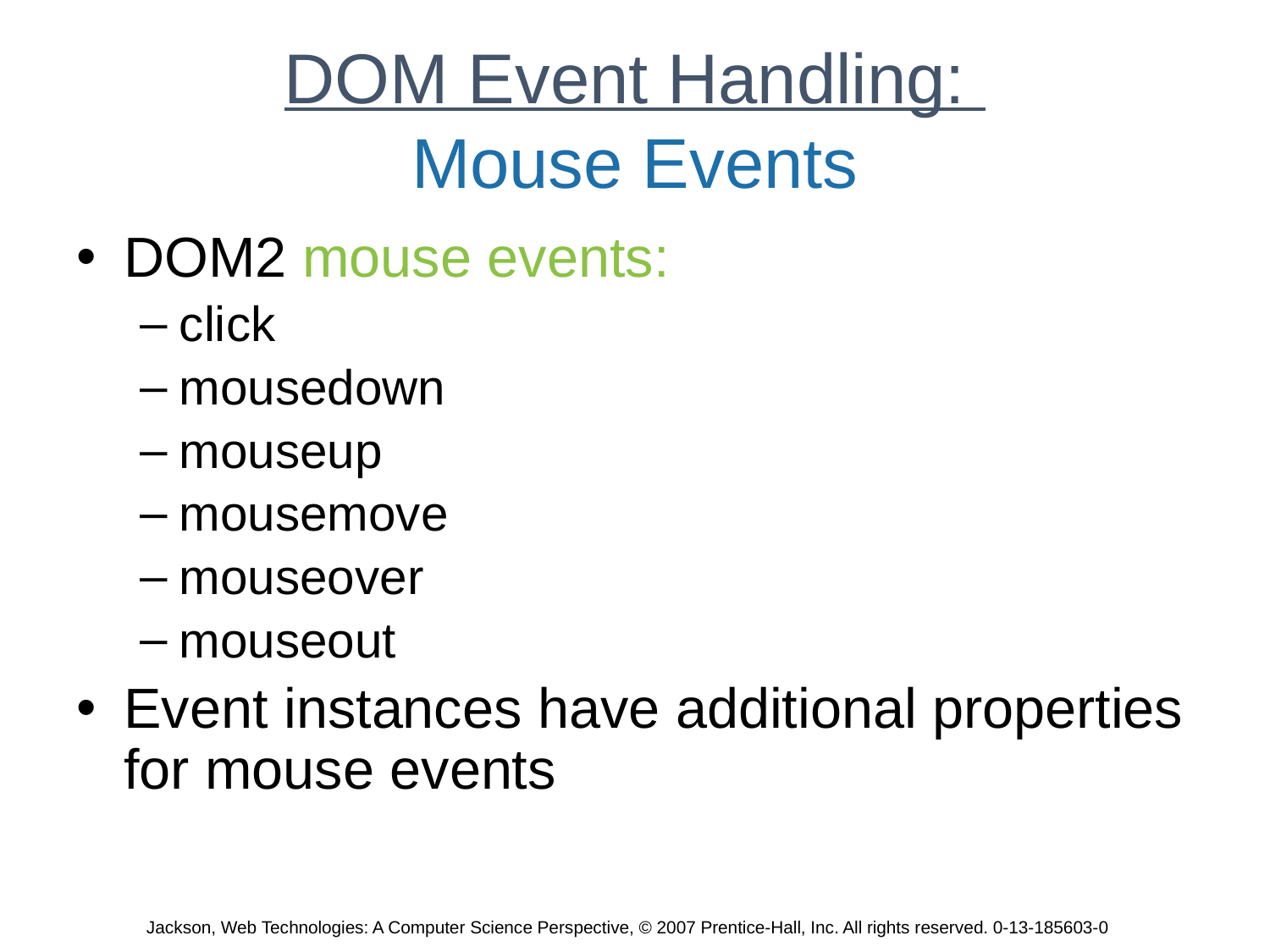

# DOM Event Handling: Mouse Events
DOM2 mouse events:
click
mousedown
mouseup
mousemove
mouseover
mouseout
Event instances have additional properties for mouse events
Jackson, Web Technologies: A Computer Science Perspective, © 2007 Prentice-Hall, Inc. All rights reserved. 0-13-185603-0